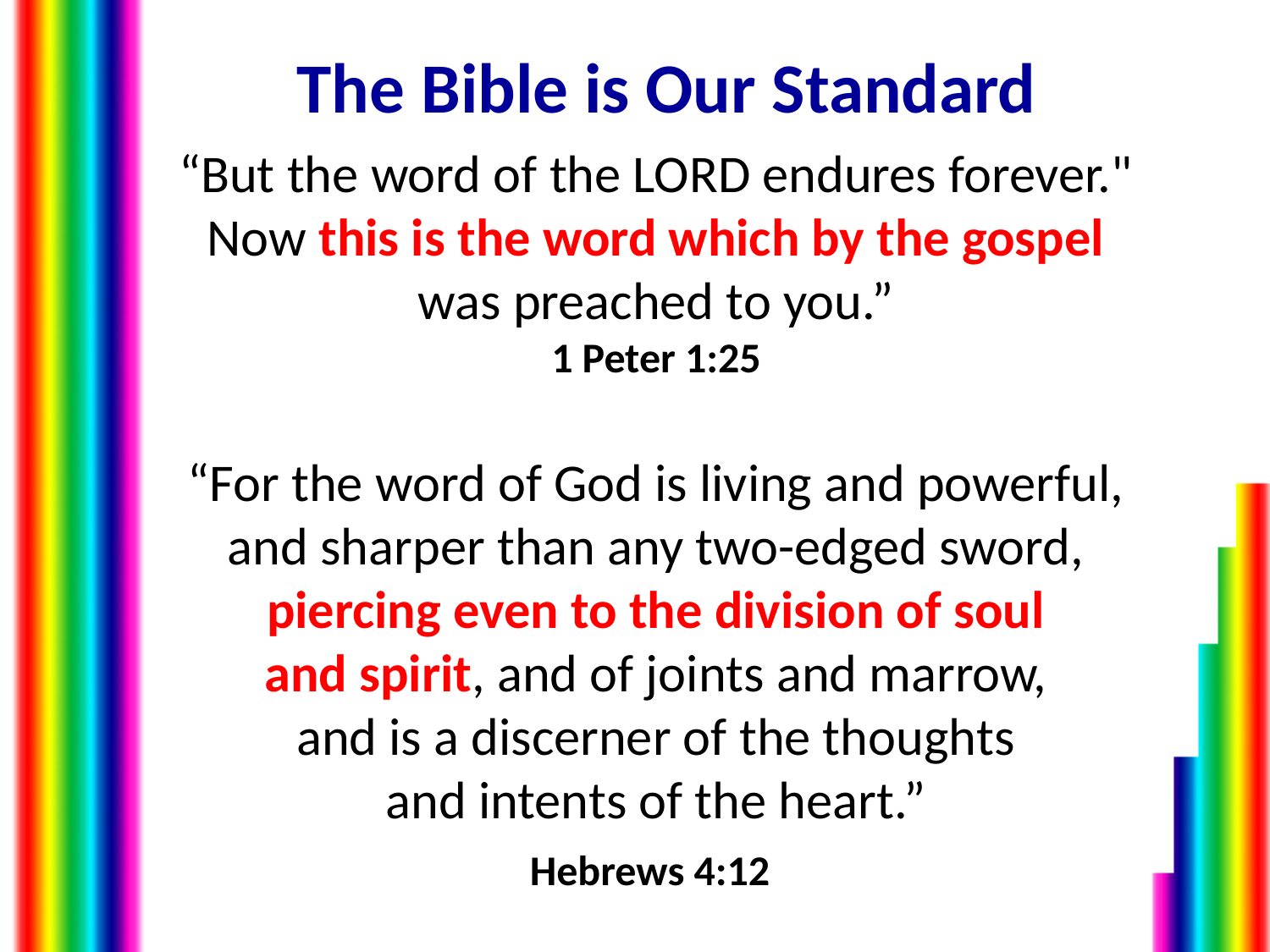

# The Bible is Our Standard
“But the word of the LORD endures forever." Now this is the word which by the gospel was preached to you.”
1 Peter 1:25

“For the word of God is living and powerful, and sharper than any two-edged sword, piercing even to the division of soul
and spirit, and of joints and marrow,
and is a discerner of the thoughts
and intents of the heart.”
Hebrews 4:12